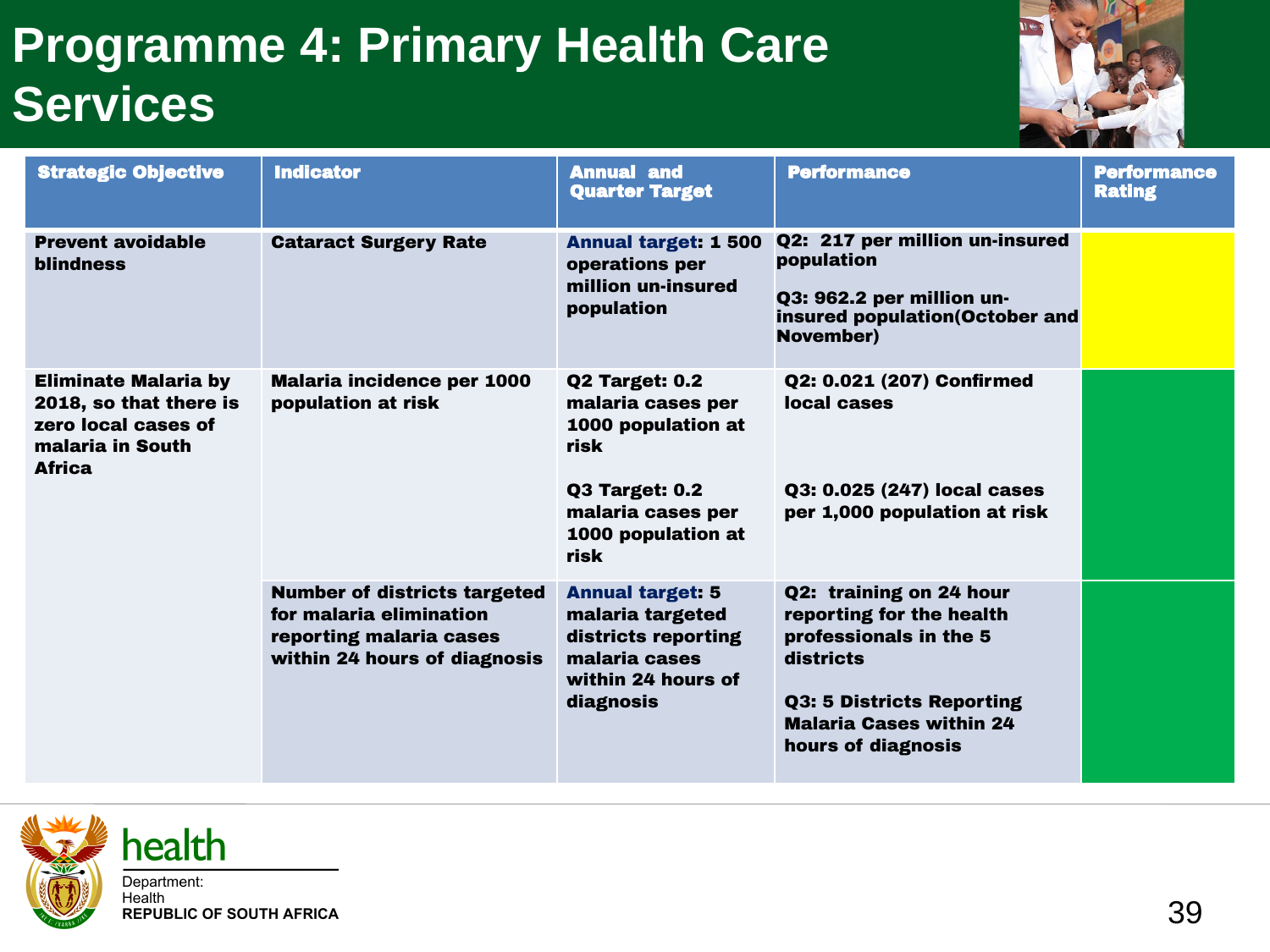

Programme 4: Primary Health Care Services
| Strategic Objective | Indicator | Annual and Quarter Target | Performance | Performance Rating |
| --- | --- | --- | --- | --- |
| Prevent avoidable blindness | Cataract Surgery Rate | Annual target: 1 500 operations per million un-insured population | Q2: 217 per million un-insured population Q3: 962.2 per million un-insured population(October and November) |  |
| Eliminate Malaria by 2018, so that there is zero local cases of malaria in South Africa | Malaria incidence per 1000 population at risk | Q2 Target: 0.2 malaria cases per 1000 population at risk Q3 Target: 0.2 malaria cases per 1000 population at risk | Q2: 0.021 (207) Confirmed local cases Q3: 0.025 (247) local cases per 1,000 population at risk |  |
|  | Number of districts targeted for malaria elimination reporting malaria cases within 24 hours of diagnosis | Annual target: 5 malaria targeted districts reporting malaria cases within 24 hours of diagnosis | Q2: training on 24 hour reporting for the health professionals in the 5 districts Q3: 5 Districts Reporting Malaria Cases within 24 hours of diagnosis |  |

39